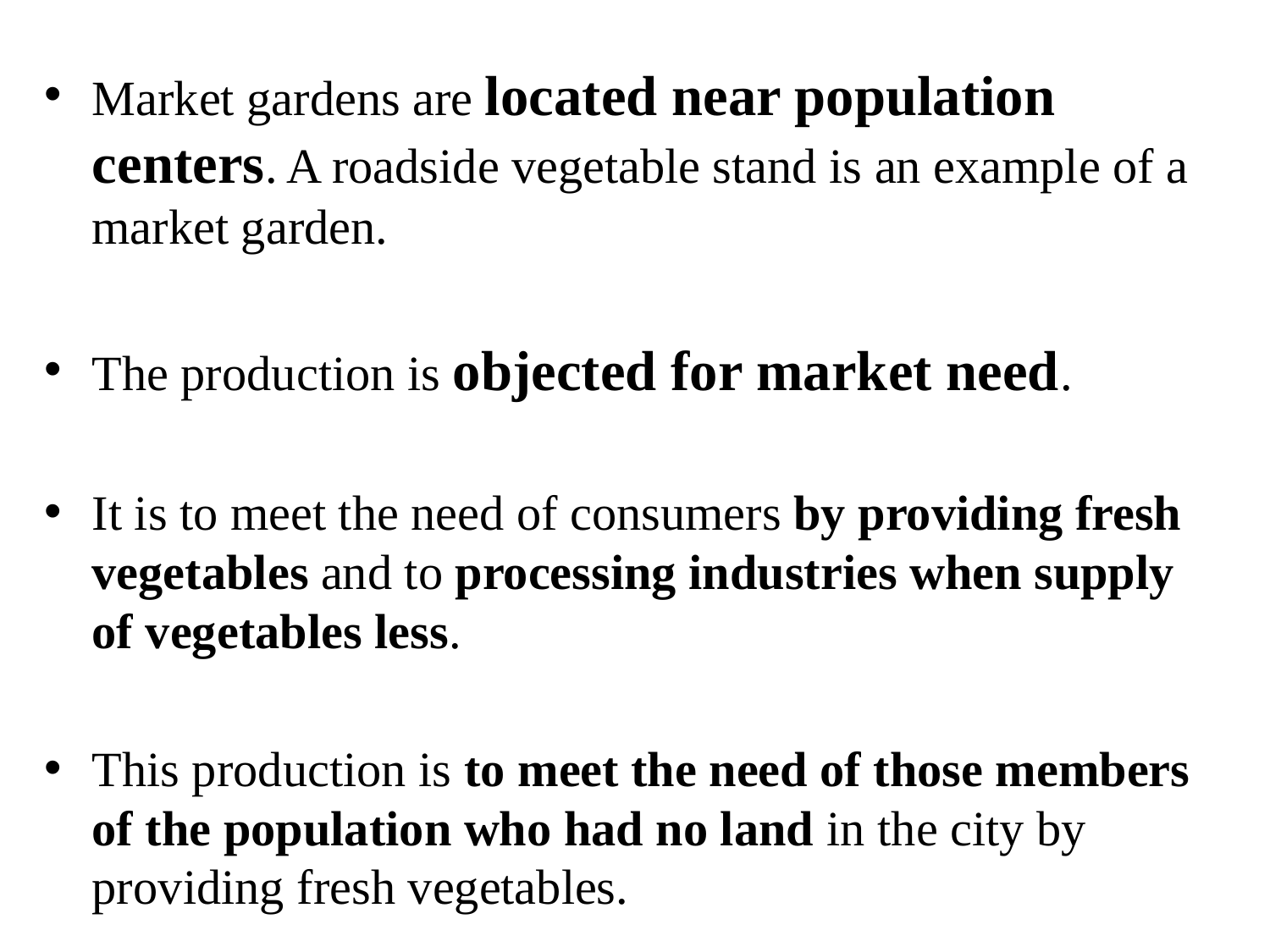

Market gardens are located near population centers. A roadside vegetable stand is an example of a market garden.

The production is objected for market need.

It is to meet the need of consumers by providing fresh vegetables and to processing industries when supply of vegetables less.

This production is to meet the need of those members of the population who had no land in the city by providing fresh vegetables.